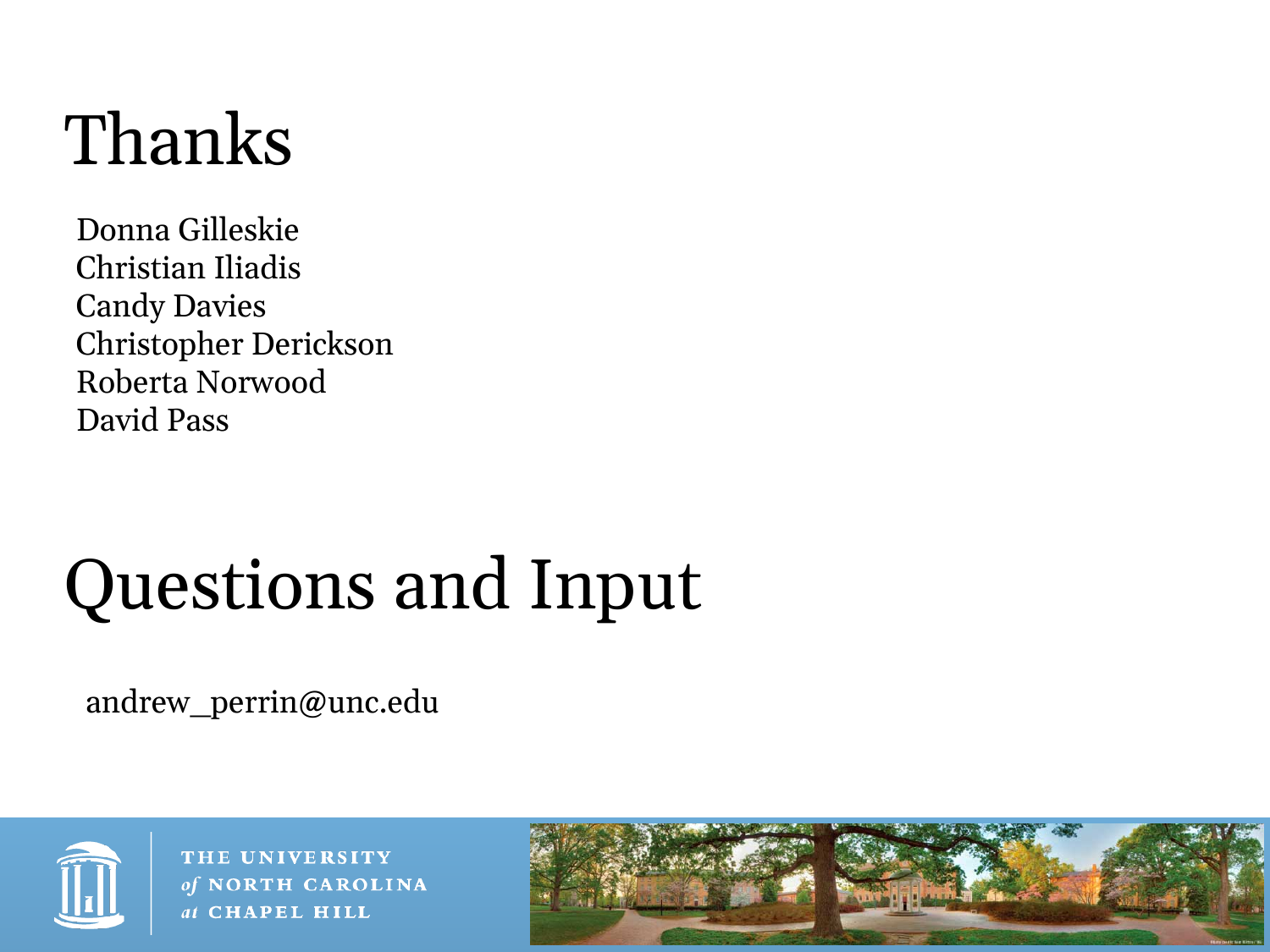

Thanks
Donna Gilleskie
Christian Iliadis
Candy Davies
Christopher Derickson
Roberta Norwood
David Pass
Questions and Input
andrew_perrin@unc.edu